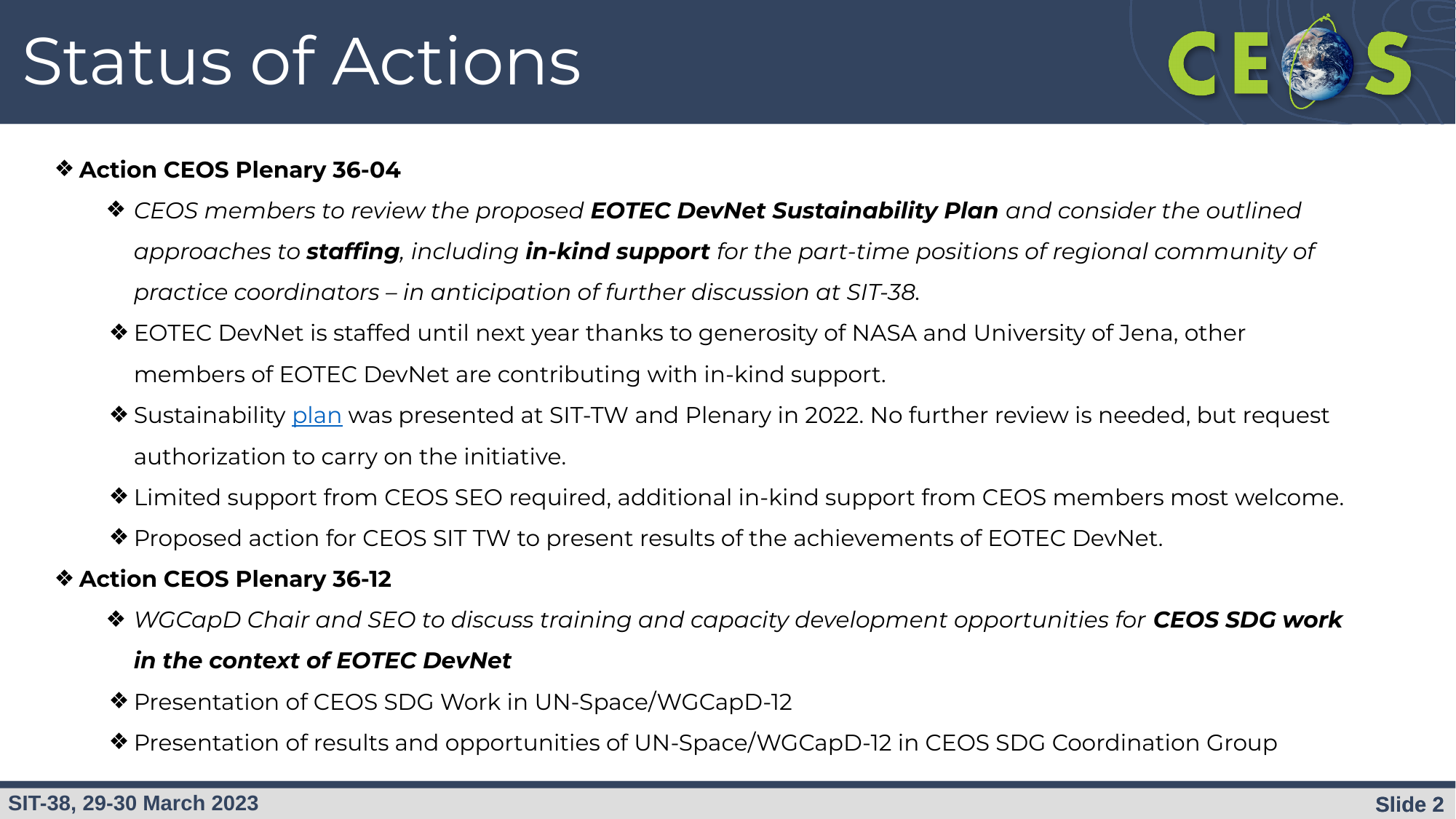

Status of Actions
Action CEOS Plenary 36-04
CEOS members to review the proposed EOTEC DevNet Sustainability Plan and consider the outlined approaches to staffing, including in-kind support for the part-time positions of regional community of practice coordinators – in anticipation of further discussion at SIT-38.
EOTEC DevNet is staffed until next year thanks to generosity of NASA and University of Jena, other members of EOTEC DevNet are contributing with in-kind support.
Sustainability plan was presented at SIT-TW and Plenary in 2022. No further review is needed, but request authorization to carry on the initiative.
Limited support from CEOS SEO required, additional in-kind support from CEOS members most welcome.
Proposed action for CEOS SIT TW to present results of the achievements of EOTEC DevNet.
Action CEOS Plenary 36-12
WGCapD Chair and SEO to discuss training and capacity development opportunities for CEOS SDG work in the context of EOTEC DevNet
Presentation of CEOS SDG Work in UN-Space/WGCapD-12
Presentation of results and opportunities of UN-Space/WGCapD-12 in CEOS SDG Coordination Group
Slide 2